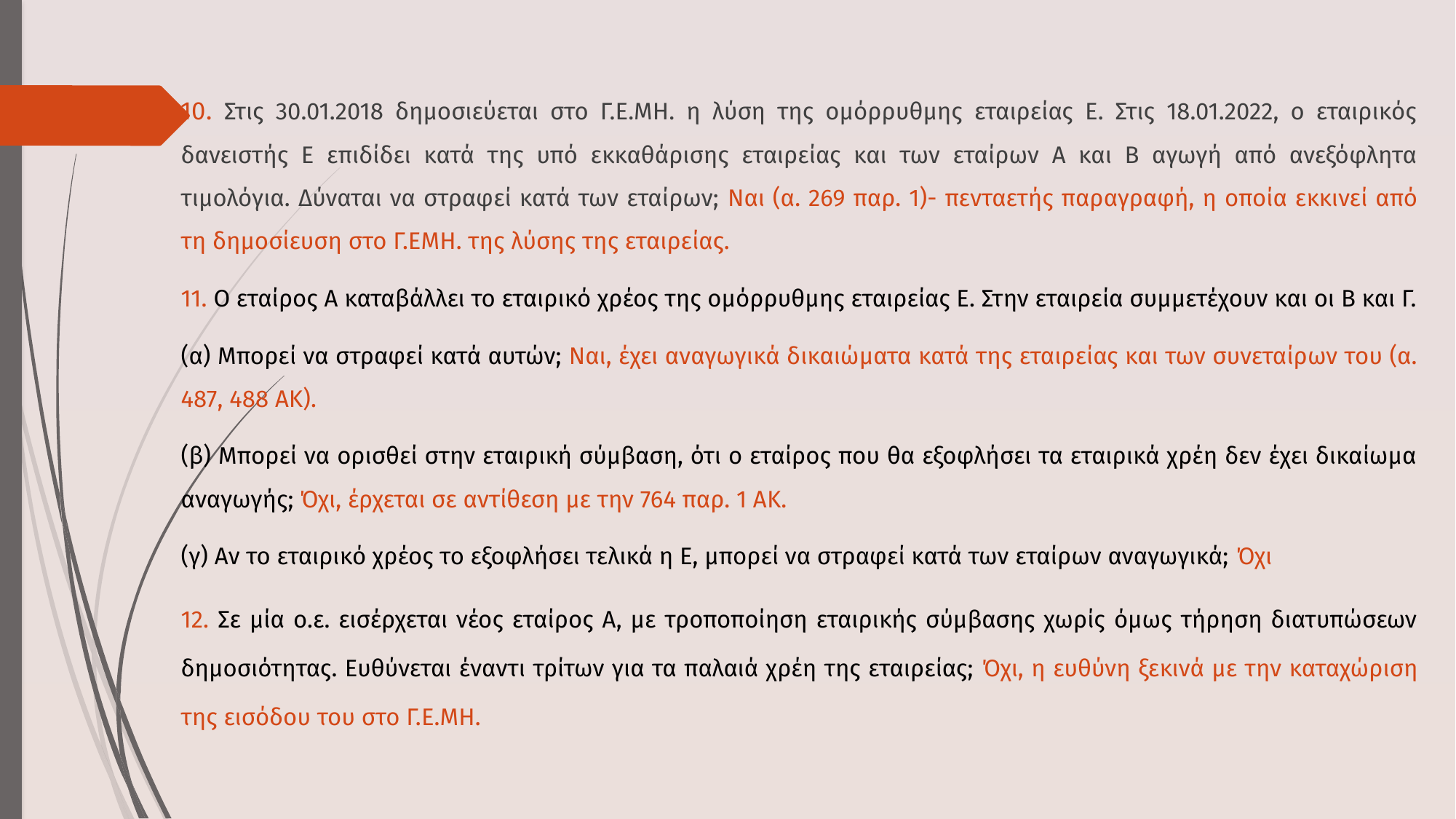

10. Στις 30.01.2018 δημοσιεύεται στο Γ.Ε.ΜΗ. η λύση της ομόρρυθμης εταιρείας Ε. Στις 18.01.2022, ο εταιρικός δανειστής Ε επιδίδει κατά της υπό εκκαθάρισης εταιρείας και των εταίρων Α και Β αγωγή από ανεξόφλητα τιμολόγια. Δύναται να στραφεί κατά των εταίρων; Ναι (α. 269 παρ. 1)- πενταετής παραγραφή, η οποία εκκινεί από τη δημοσίευση στο Γ.ΕΜΗ. της λύσης της εταιρείας.
11. Ο εταίρος Α καταβάλλει το εταιρικό χρέος της ομόρρυθμης εταιρείας Ε. Στην εταιρεία συμμετέχουν και οι Β και Γ.
(α) Μπορεί να στραφεί κατά αυτών; Ναι, έχει αναγωγικά δικαιώματα κατά της εταιρείας και των συνεταίρων του (α. 487, 488 ΑΚ).
(β) Μπορεί να ορισθεί στην εταιρική σύμβαση, ότι ο εταίρος που θα εξοφλήσει τα εταιρικά χρέη δεν έχει δικαίωμα αναγωγής; Όχι, έρχεται σε αντίθεση με την 764 παρ. 1 ΑΚ.
(γ) Αν το εταιρικό χρέος το εξοφλήσει τελικά η Ε, μπορεί να στραφεί κατά των εταίρων αναγωγικά; Όχι
12. Σε μία ο.ε. εισέρχεται νέος εταίρος Α, με τροποποίηση εταιρικής σύμβασης χωρίς όμως τήρηση διατυπώσεων δημοσιότητας. Ευθύνεται έναντι τρίτων για τα παλαιά χρέη της εταιρείας; Όχι, η ευθύνη ξεκινά με την καταχώριση της εισόδου του στο Γ.Ε.ΜΗ.